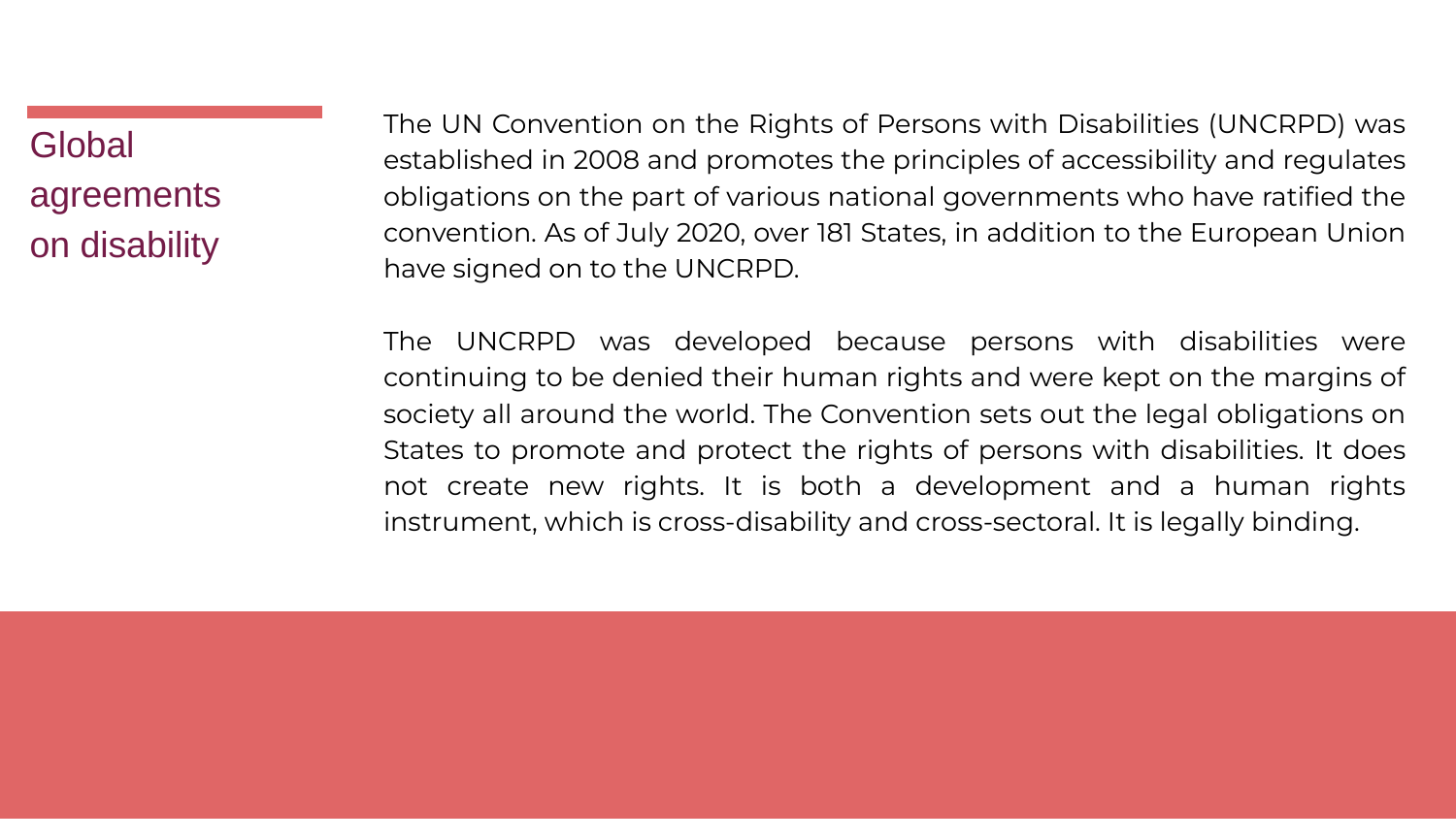

The UN Convention on the Rights of Persons with Disabilities (UNCRPD) was established in 2008 and promotes the principles of accessibility and regulates obligations on the part of various national governments who have ratified the convention. As of July 2020, over 181 States, in addition to the European Union have signed on to the UNCRPD.

The UNCRPD was developed because persons with disabilities were continuing to be denied their human rights and were kept on the margins of society all around the world. The Convention sets out the legal obligations on States to promote and protect the rights of persons with disabilities. It does not create new rights. It is both a development and a human rights instrument, which is cross-disability and cross-sectoral. It is legally binding.

Global
agreements
on disability